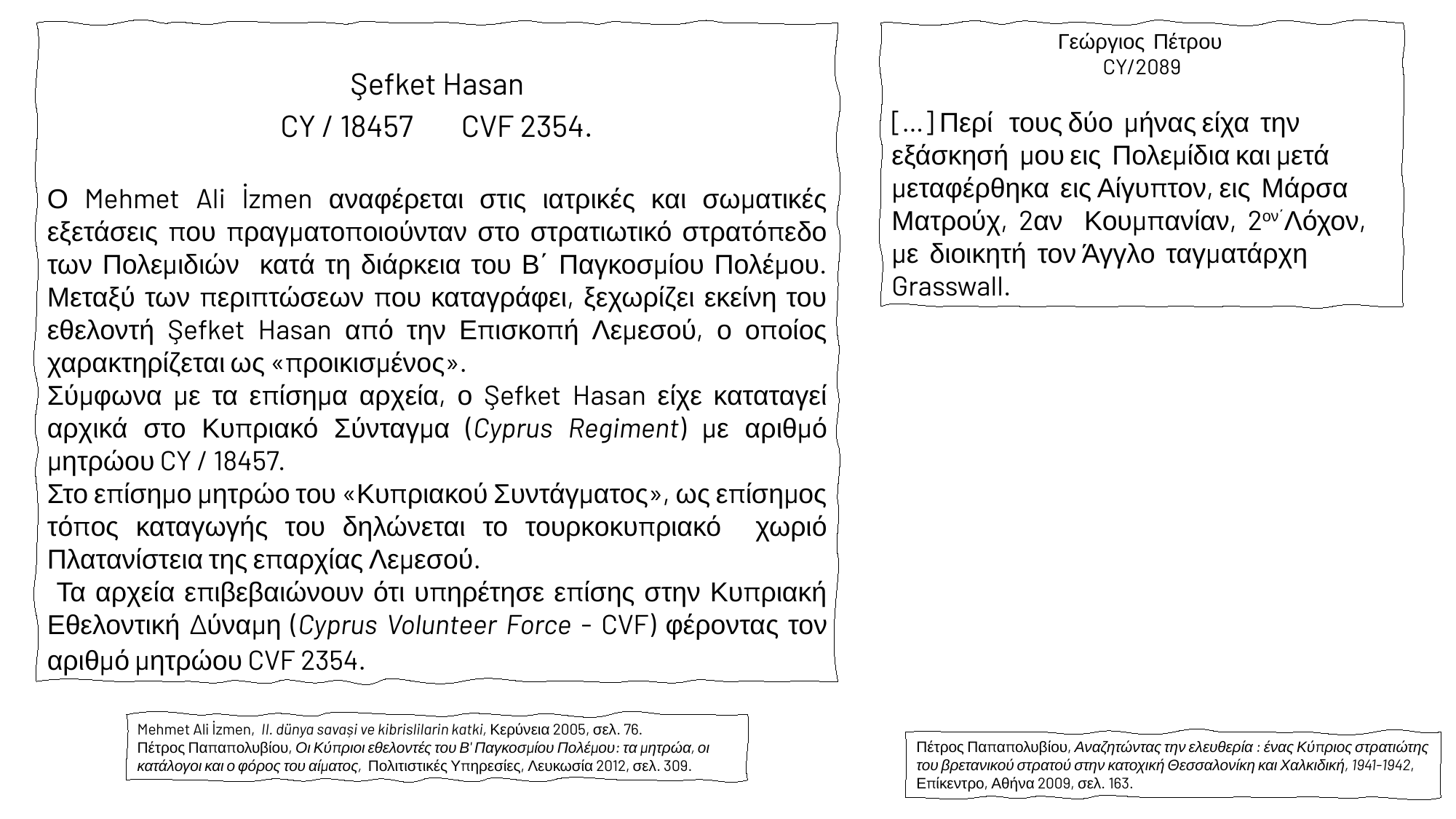

Şefket Hasan
 CY / 18457        CVF 2354.

Ο Mehmet Ali İzmen αναφέρεται στις ιατρικές και σωματικές εξετάσεις που πραγματοποιούνταν στο στρατιωτικό στρατόπεδο των Πολεμιδιών  κατά τη διάρκεια του Β΄ Παγκοσμίου Πολέμου. Μεταξύ των περιπτώσεων που καταγράφει, ξεχωρίζει εκείνη του εθελοντή Şefket Hasan από την Επισκοπή Λεμεσού, ο οποίος χαρακτηρίζεται ως «προικισμένος».
Σύμφωνα με τα επίσημα αρχεία, ο Şefket Hasan είχε καταταγεί αρχικά στο Κυπριακό Σύνταγμα (Cyprus Regiment) με αριθμό μητρώου CY / 18457.
Στο επίσημο μητρώο του «Κυπριακού Συντάγματος», ως επίσημος τόπος καταγωγής του δηλώνεται το τουρκοκυπριακό  χωριό Πλατανίστεια της επαρχίας Λεμεσού.
 Τα αρχεία επιβεβαιώνουν ότι υπηρέτησε επίσης στην Κυπριακή Εθελοντική Δύναμη (Cyprus Volunteer Force - CVF) φέροντας τον αριθμό μητρώου CVF 2354.
 Γεώργιος  Πέτρου
CY/2089

[…] Περί   τους δύο  μήνας είχα  την εξάσκησή  μου εις  Πολεμίδια και μετά  μεταφέρθηκα  εις Αίγυπτον, εις  Μάρσα Ματρούχ,  2αν    Κουμπανίαν,  2ον΄Λόχον,  με  διοικητή  τον Άγγλο  ταγματάρχη  Grasswall.

Mehmet Ali İzmen,  II. dünya savași ve kibrislilarin katki, Κερύνεια 2005, σελ. 76.
Πέτρος Παπαπολυβίου, Οι Κύπριοι εθελοντές του Β' Παγκοσμίου Πολέμου: τα μητρώα, οι κατάλογοι και ο φόρος του αίματος,  Πολιτιστικές Υπηρεσίες, Λευκωσία 2012, σελ. 309.
Πέτρος Παπαπολυβίου, Αναζητώντας την ελευθερία : ένας Κύπριος στρατιώτης του βρετανικού στρατού στην κατοχική Θεσσαλονίκη και Χαλκιδική, 1941-1942, Επίκεντρο, Αθήνα 2009, σελ. 163.